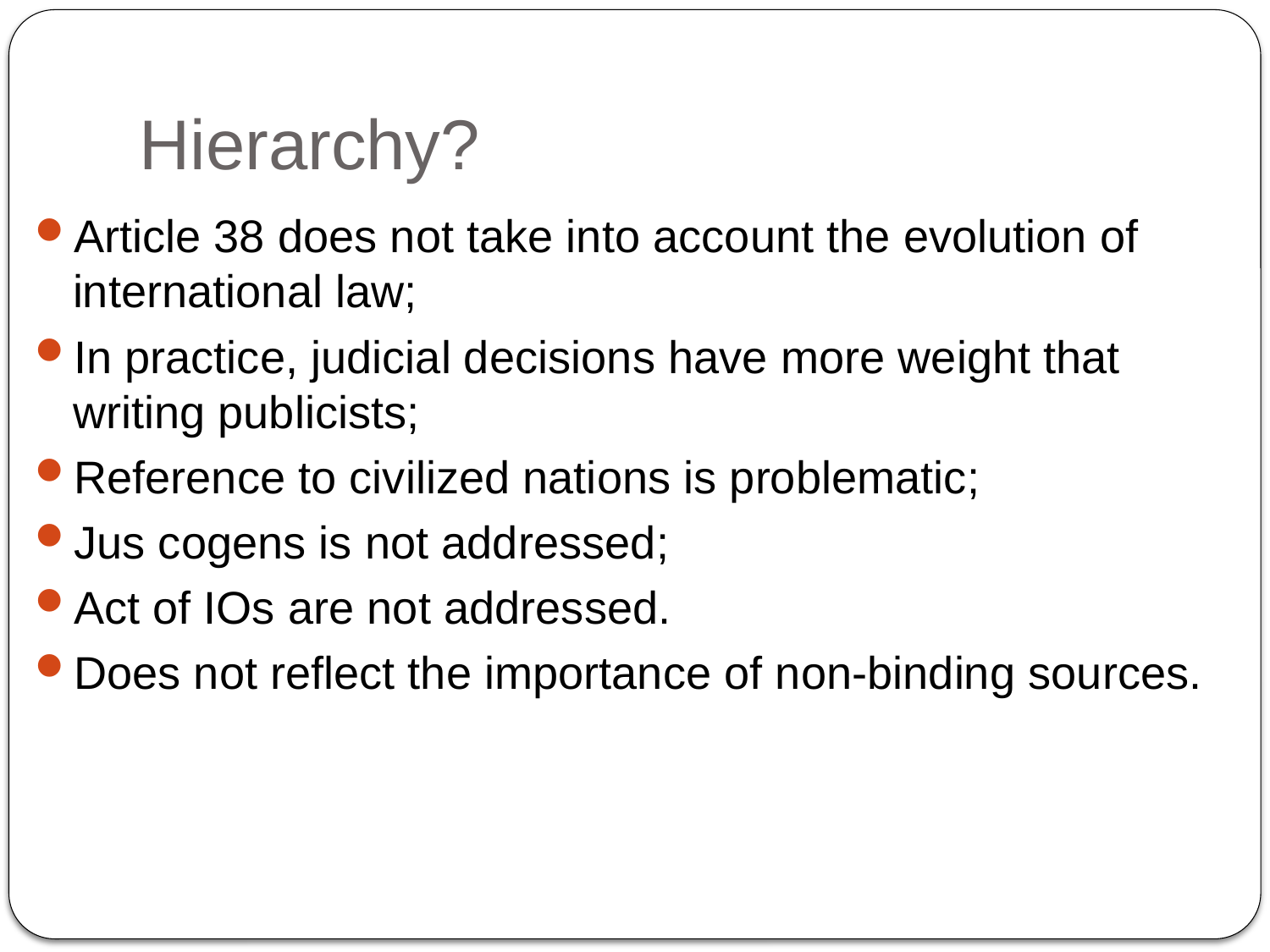

# Hierarchy?
Article 38 does not take into account the evolution of international law;
In practice, judicial decisions have more weight that writing publicists;
Reference to civilized nations is problematic;
Jus cogens is not addressed;
Act of IOs are not addressed.
Does not reflect the importance of non-binding sources.